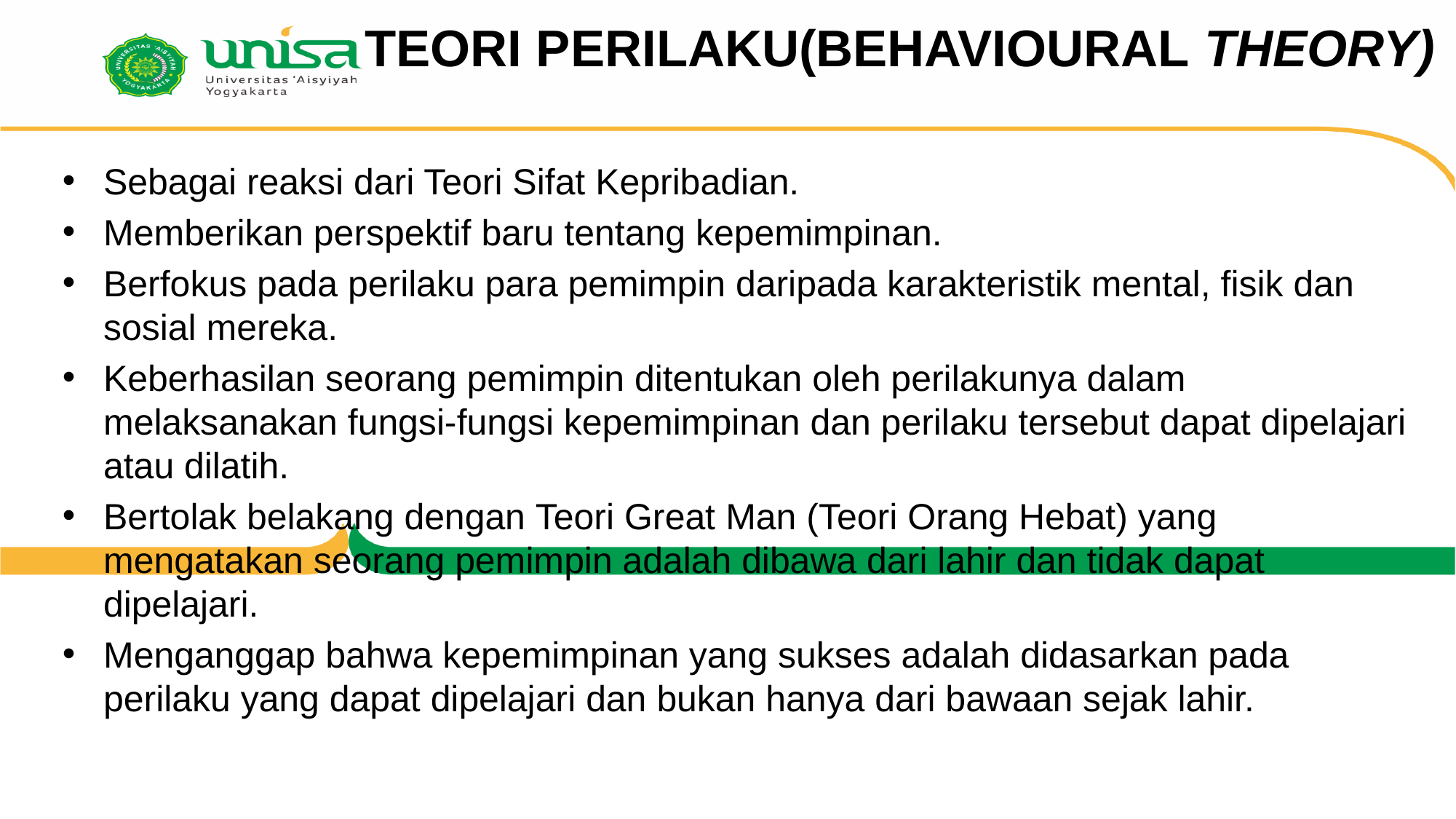

# TEORI PERILAKU(BEHAVIOURAL THEORY)
Sebagai reaksi dari Teori Sifat Kepribadian.
Memberikan perspektif baru tentang kepemimpinan.
Berfokus pada perilaku para pemimpin daripada karakteristik mental, fisik dan sosial mereka.
Keberhasilan seorang pemimpin ditentukan oleh perilakunya dalam melaksanakan fungsi-fungsi kepemimpinan dan perilaku tersebut dapat dipelajari atau dilatih.
Bertolak belakang dengan Teori Great Man (Teori Orang Hebat) yang mengatakan seorang pemimpin adalah dibawa dari lahir dan tidak dapat dipelajari.
Menganggap bahwa kepemimpinan yang sukses adalah didasarkan pada perilaku yang dapat dipelajari dan bukan hanya dari bawaan sejak lahir.